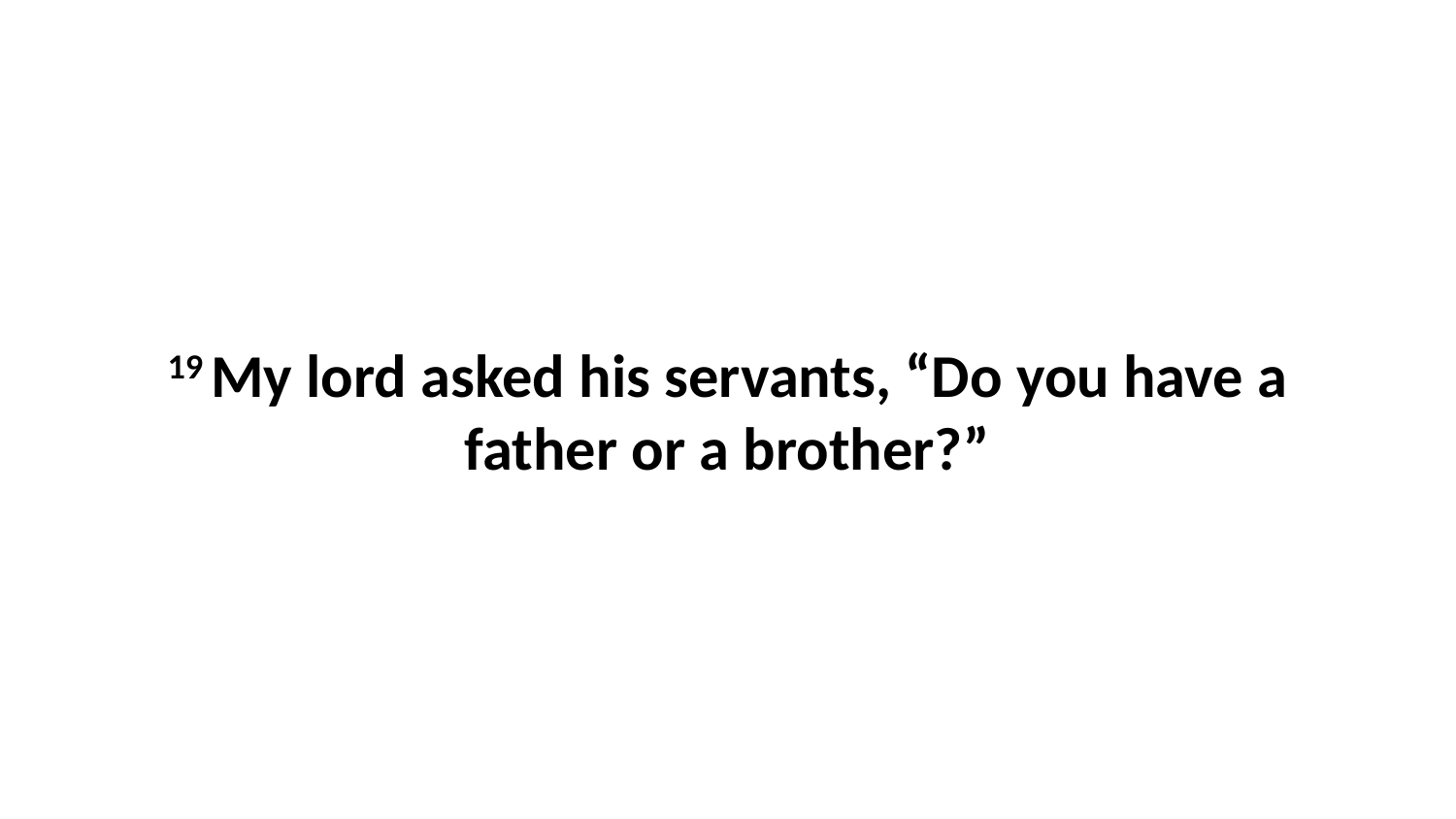

19 My lord asked his servants, “Do you have a father or a brother?”